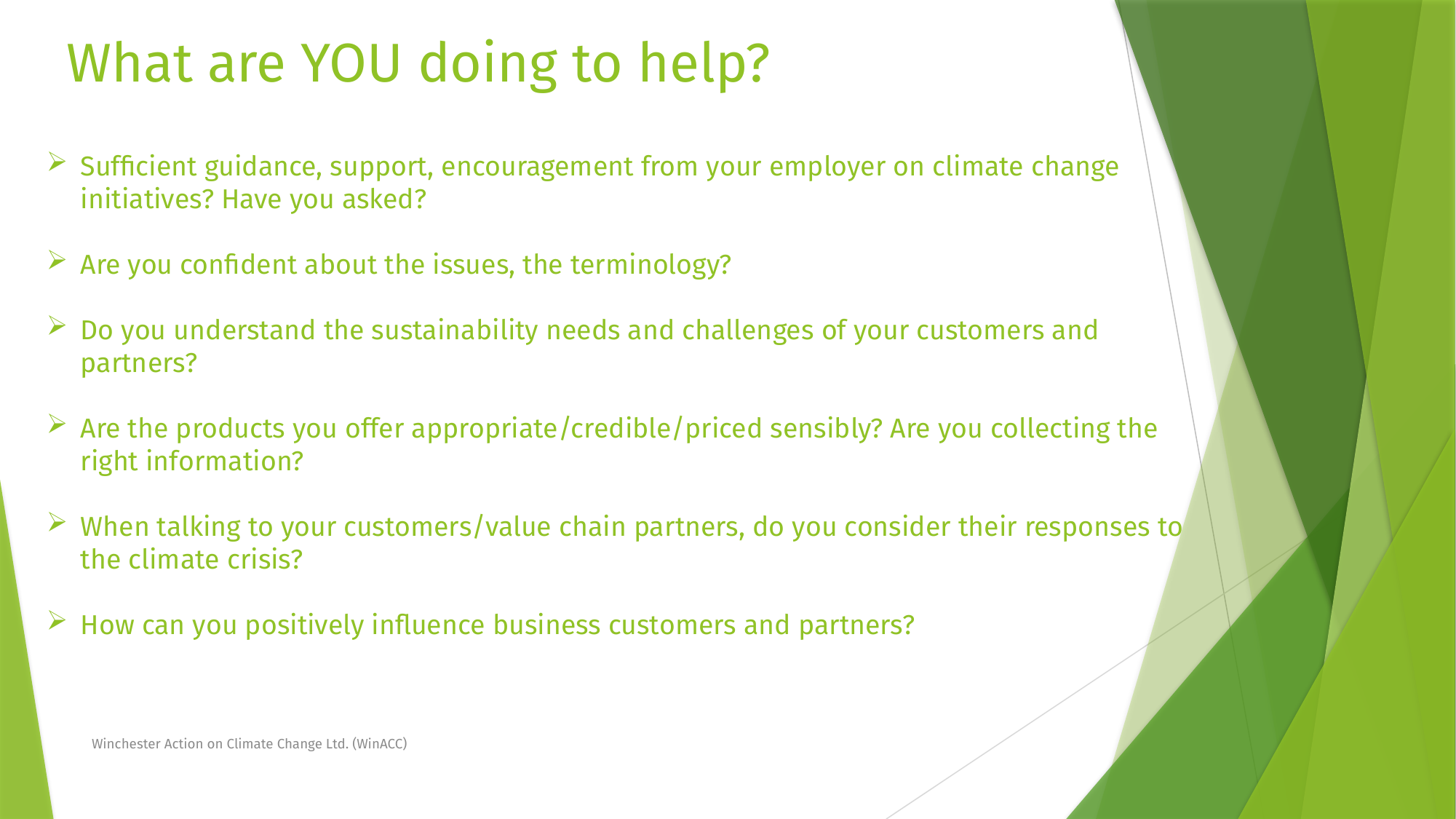

# What are YOU doing to help?
Sufficient guidance, support, encouragement from your employer on climate change initiatives? Have you asked?

Are you confident about the issues, the terminology?

Do you understand the sustainability needs and challenges of your customers and partners?

Are the products you offer appropriate/credible/priced sensibly? Are you collecting the right information?

When talking to your customers/value chain partners, do you consider their responses to the climate crisis?

How can you positively influence business customers and partners?
Winchester Action on Climate Change Ltd. (WinACC)